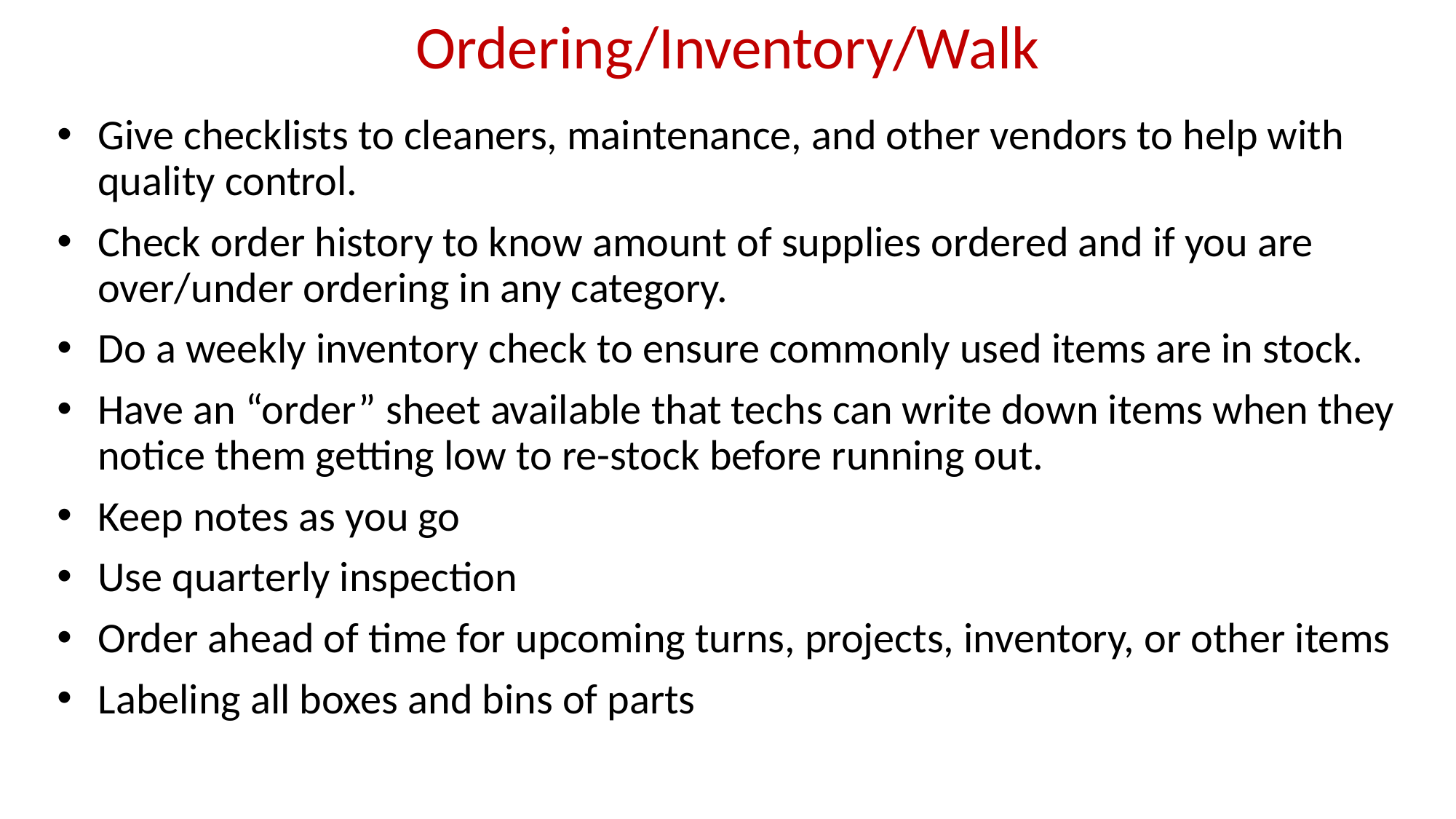

# Ordering/Inventory/Walk
Give checklists to cleaners, maintenance, and other vendors to help with quality control.
Check order history to know amount of supplies ordered and if you are over/under ordering in any category.
Do a weekly inventory check to ensure commonly used items are in stock.
Have an “order” sheet available that techs can write down items when they notice them getting low to re-stock before running out.
Keep notes as you go
Use quarterly inspection
Order ahead of time for upcoming turns, projects, inventory, or other items
Labeling all boxes and bins of parts